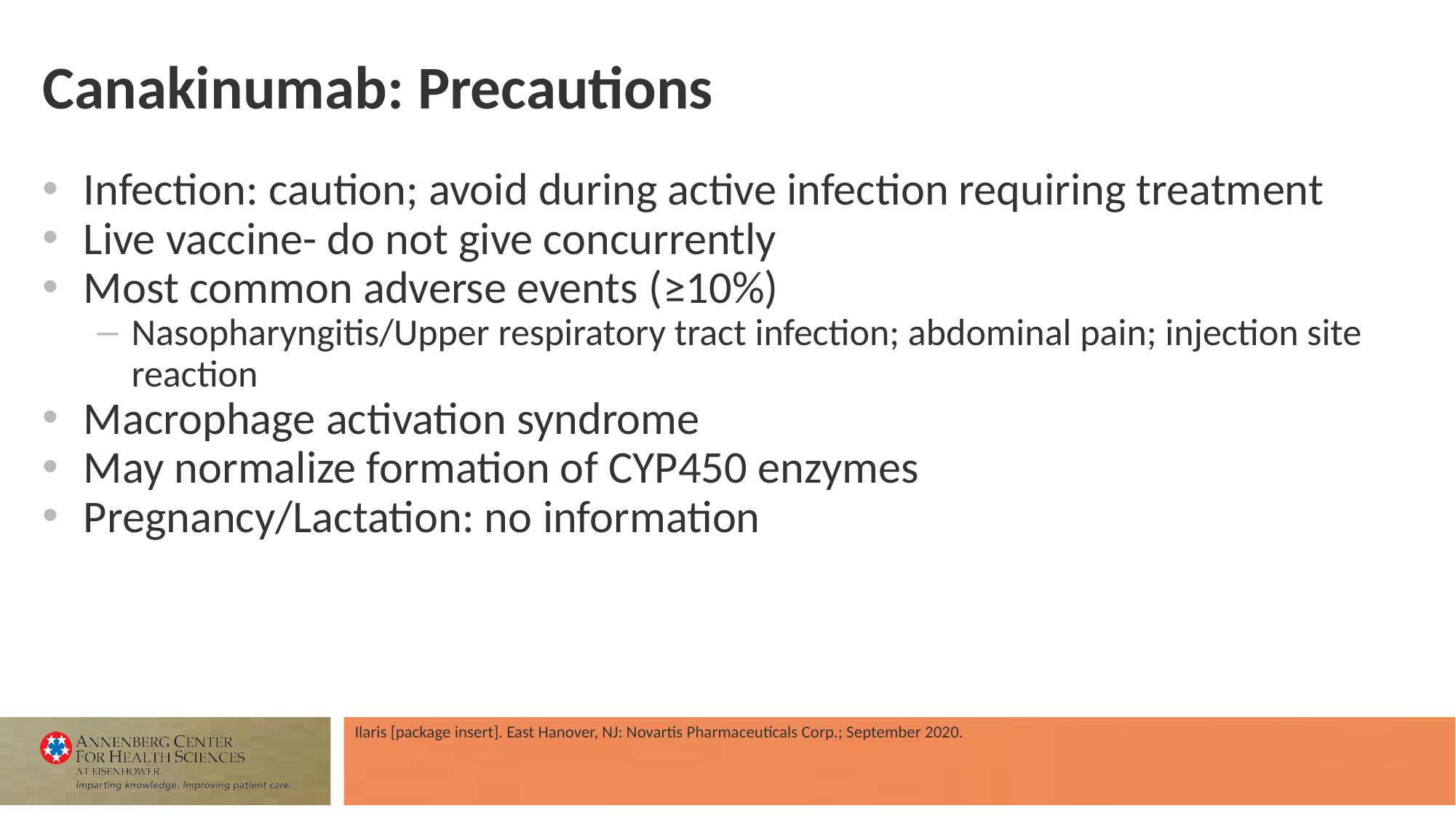

# Canakinumab: Precautions
Infection: caution; avoid during active infection requiring treatment
Live vaccine- do not give concurrently
Most common adverse events (≥10%)
Nasopharyngitis/Upper respiratory tract infection; abdominal pain; injection site reaction
Macrophage activation syndrome
May normalize formation of CYP450 enzymes
Pregnancy/Lactation: no information
Ilaris [package insert]. East Hanover, NJ: Novartis Pharmaceuticals Corp.; September 2020.